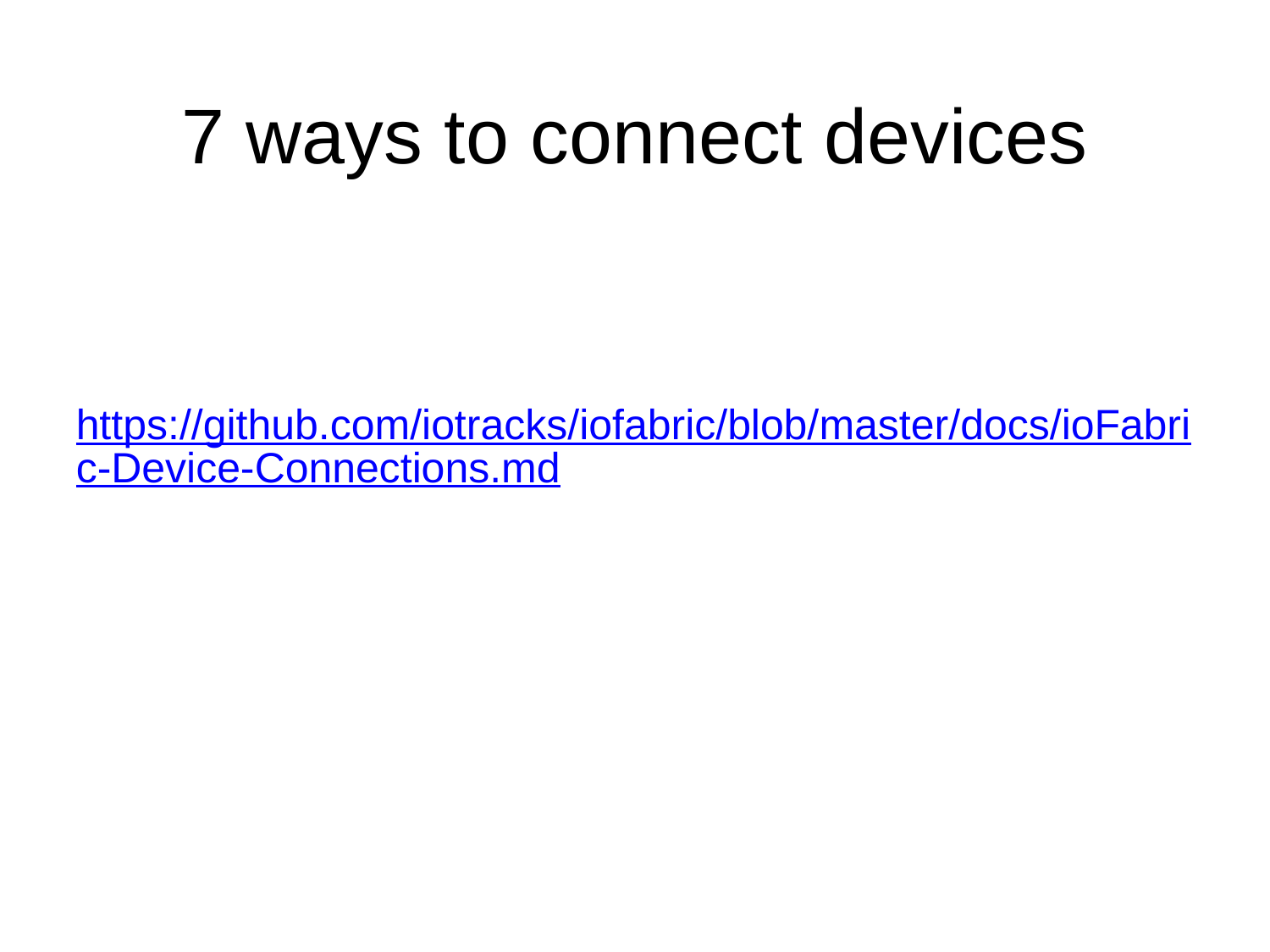

# 7 ways to connect devices
https://github.com/iotracks/iofabric/blob/master/docs/ioFabric-Device-Connections.md